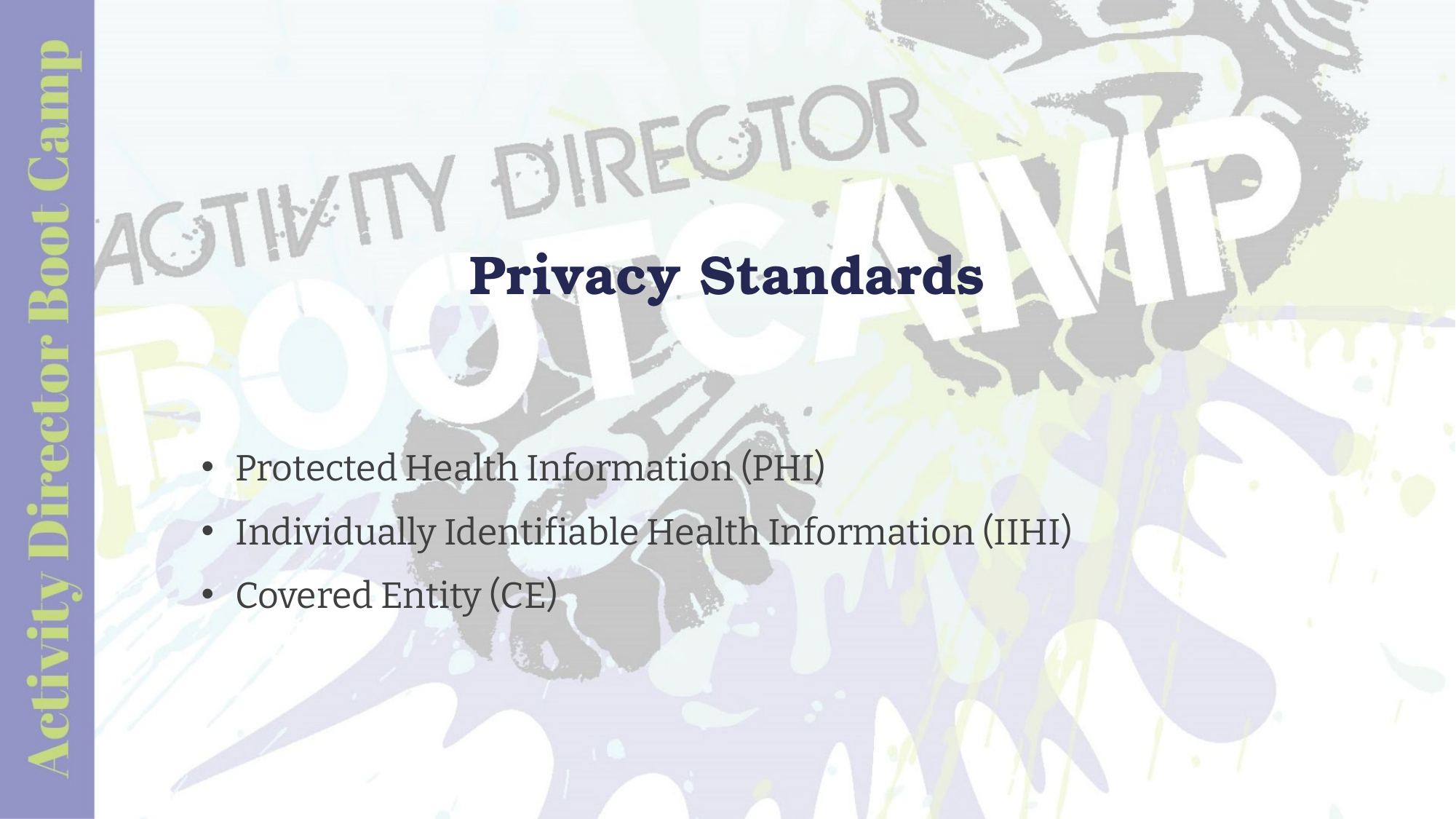

# Privacy Standards
Protected Health Information (PHI)
Individually Identifiable Health Information (IIHI)
Covered Entity (CE)